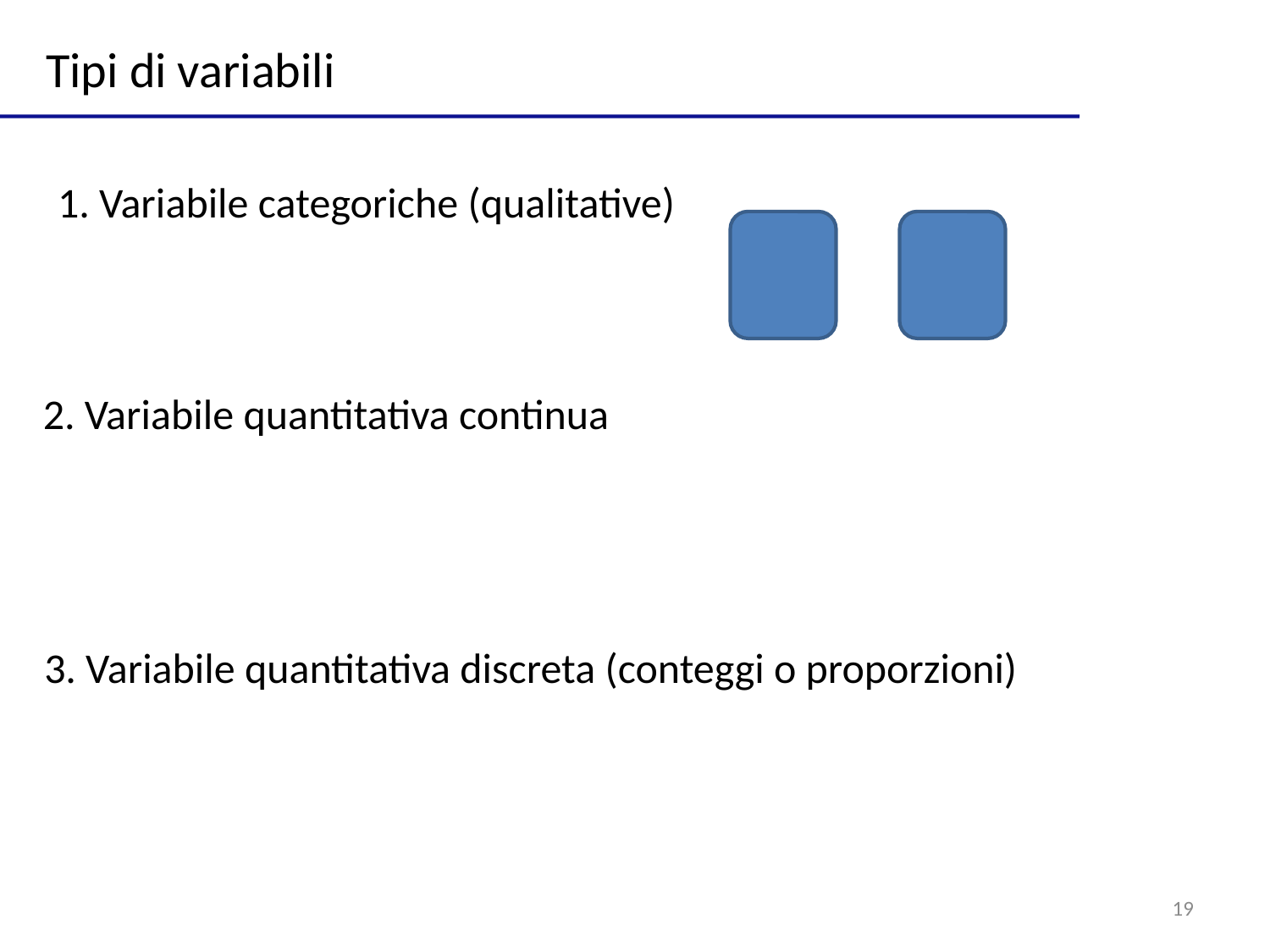

Tipi di variabili

1. Variabile categoriche (qualitative)

2. Variabile quantitativa continua
3. Variabile quantitativa discreta (conteggi o proporzioni)
19